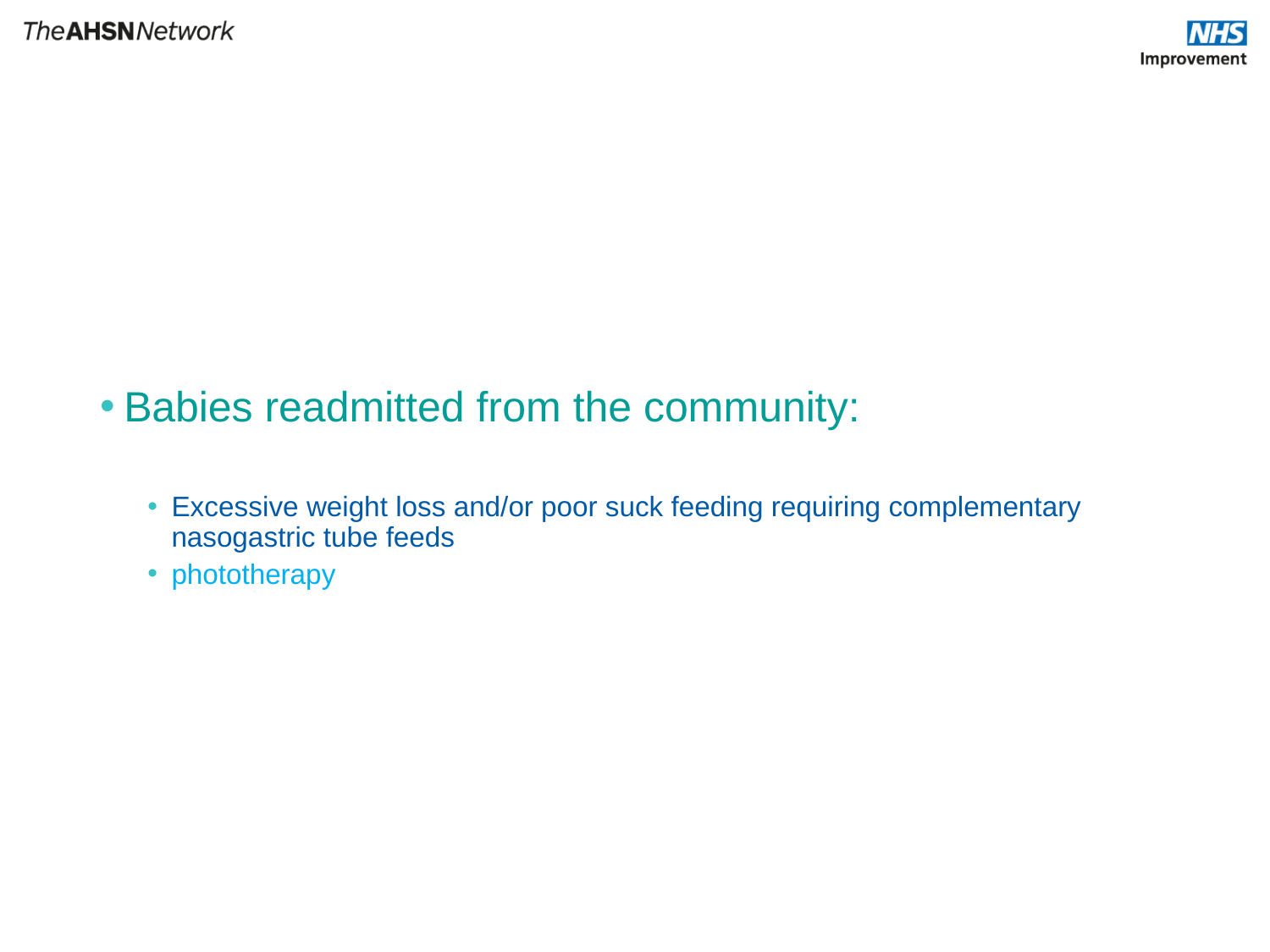

Babies readmitted from the community:

Excessive weight loss and/or poor suck feeding requiring complementary nasogastric tube feeds
phototherapy